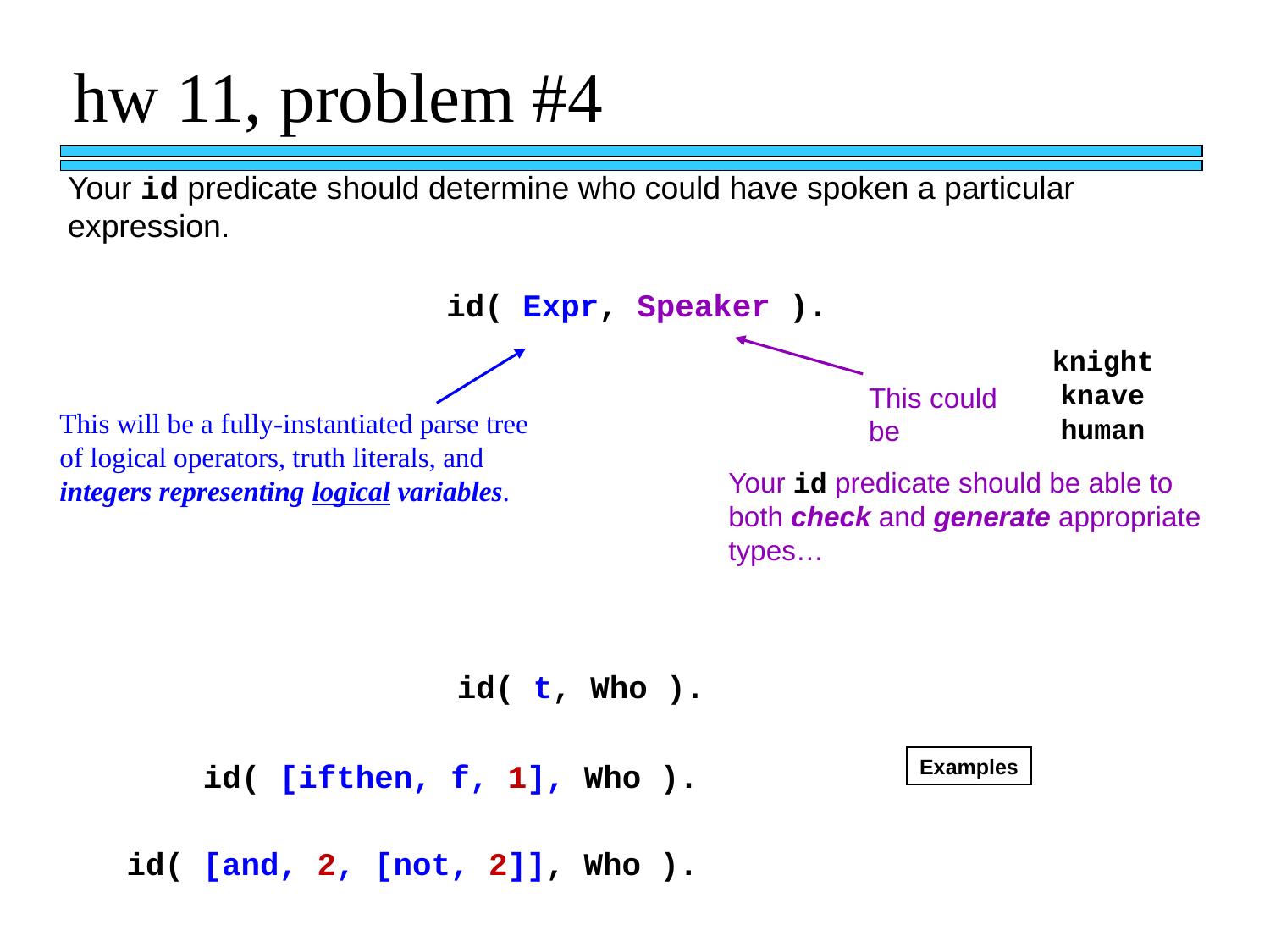

hw 11, problem #4

Your id predicate should determine who could have spoken a particular expression.

id( Expr, Speaker ).
knight

knave
This could be
This will be a fully-instantiated parse tree of logical operators, truth literals, and integers representing logical variables.
human
Your id predicate should be able to both check and generate appropriate types…
id( t, Who ).
Examples
id( [ifthen, f, 1], Who ).
id( [and, 2, [not, 2]], Who ).